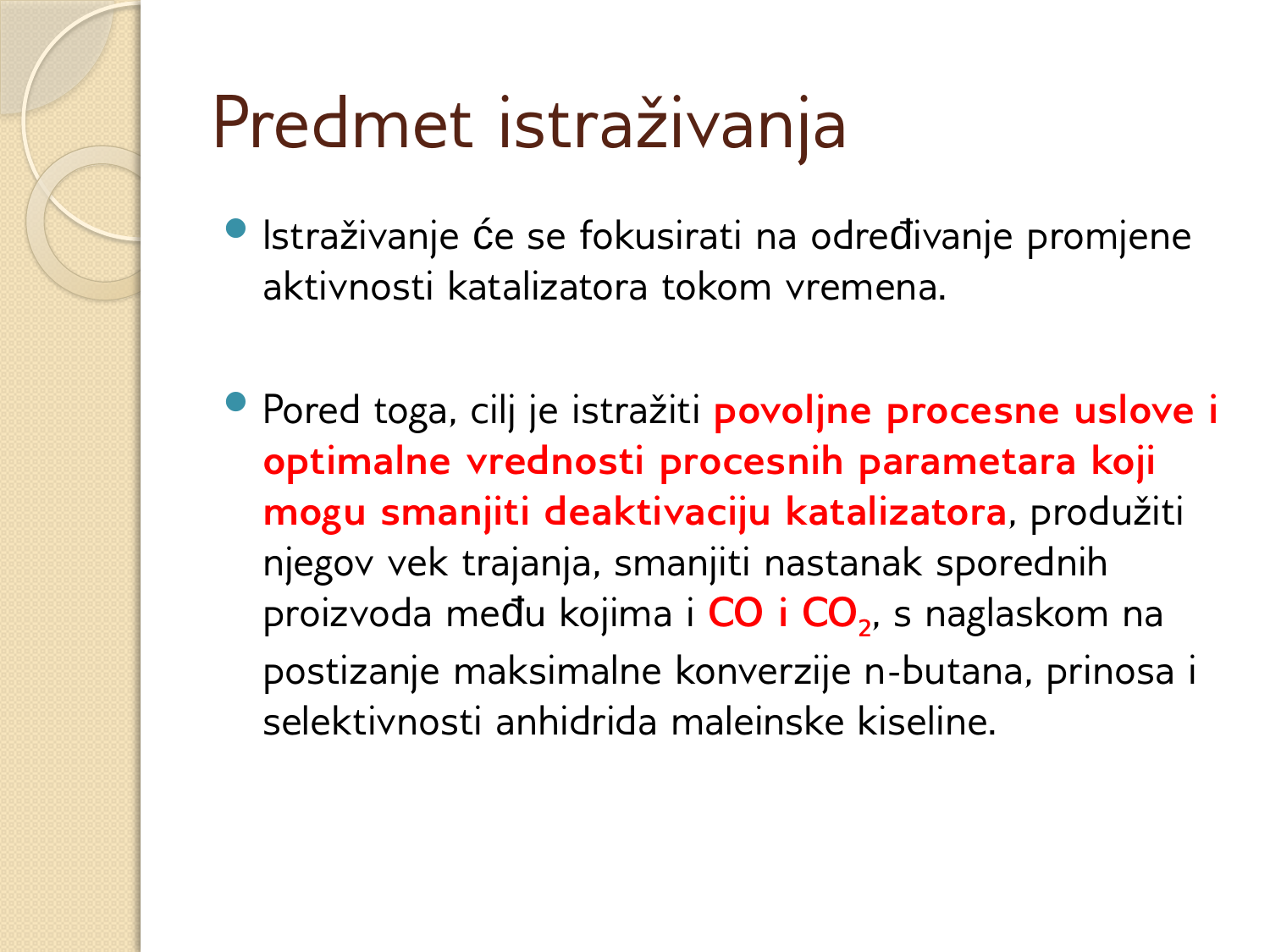

# Predmet istraživanja
Istraživanje će se fokusirati na određivanje promjene aktivnosti katalizatora tokom vremena.

Pored toga, cilj je istražiti povoljne procesne uslove i optimalne vrednosti procesnih parametara koji mogu smanjiti deaktivaciju katalizatora, produžiti njegov vek trajanja, smanjiti nastanak sporednih proizvoda među kojima i CO i CO2, s naglaskom na postizanje maksimalne konverzije n-butana, prinosa i selektivnosti anhidrida maleinske kiseline.